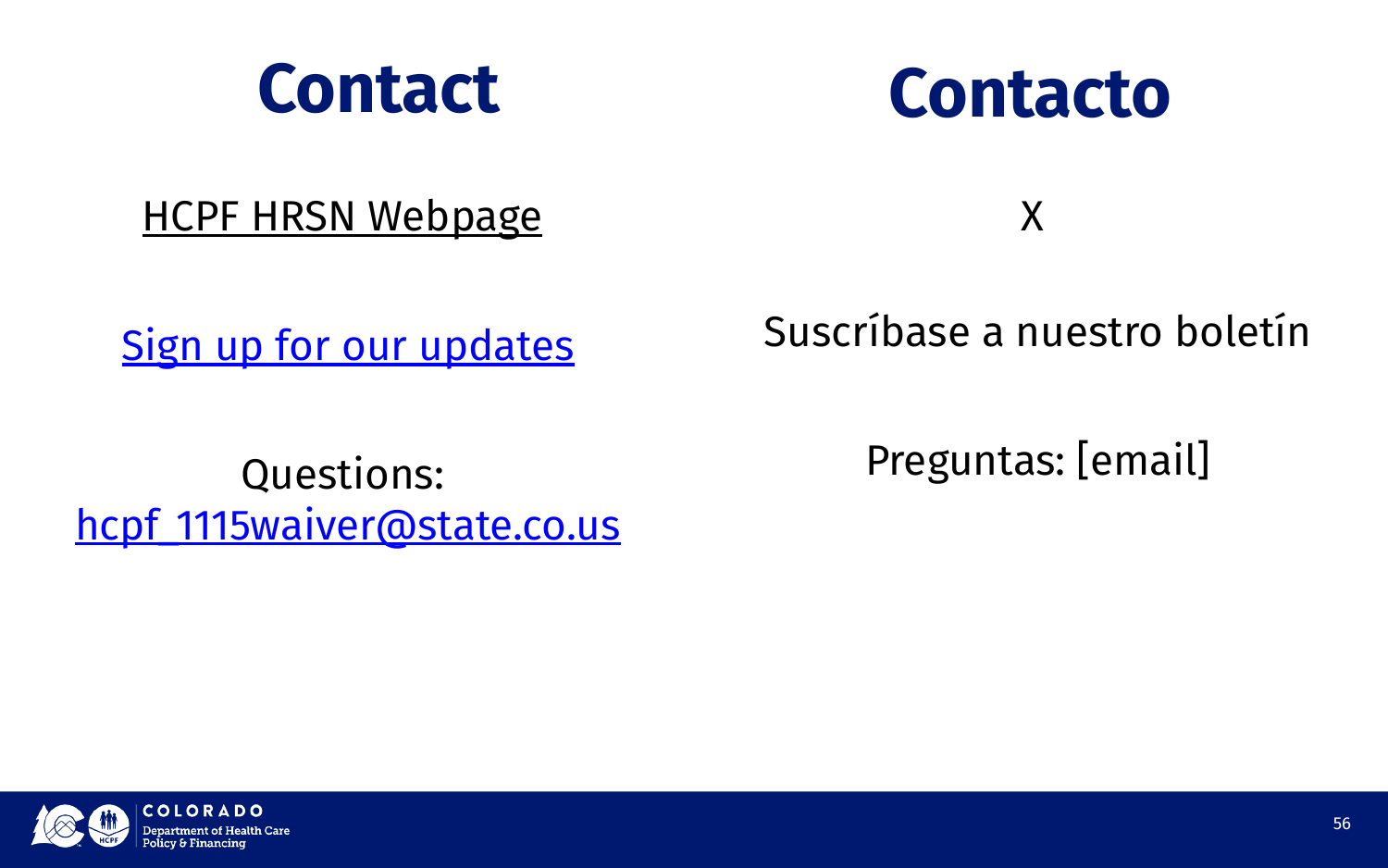

# Contact
Contacto
HCPF HRSN Webpage

Sign up for our updates

Questions: hcpf_1115waiver@state.co.us
X

Suscríbase a nuestro boletín

Preguntas: [email]
56